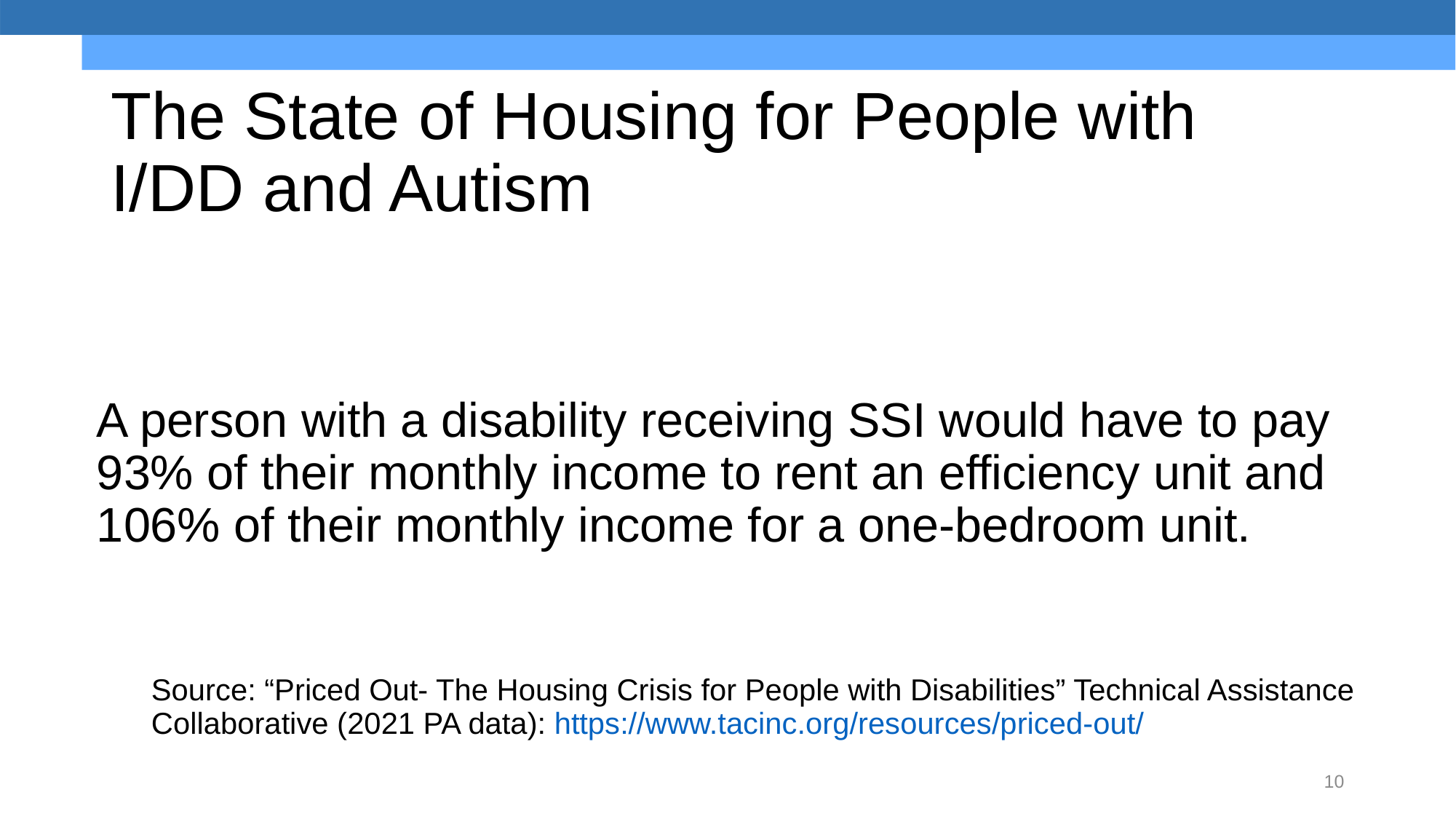

# The State of Housing for People with I/DD and Autism

A person with a disability receiving SSI would have to pay 93% of their monthly income to rent an efficiency unit and 106% of their monthly income for a one-bedroom unit.

Source: “Priced Out- The Housing Crisis for People with Disabilities” Technical Assistance Collaborative (2021 PA data): https://www.tacinc.org/resources/priced-out/
10